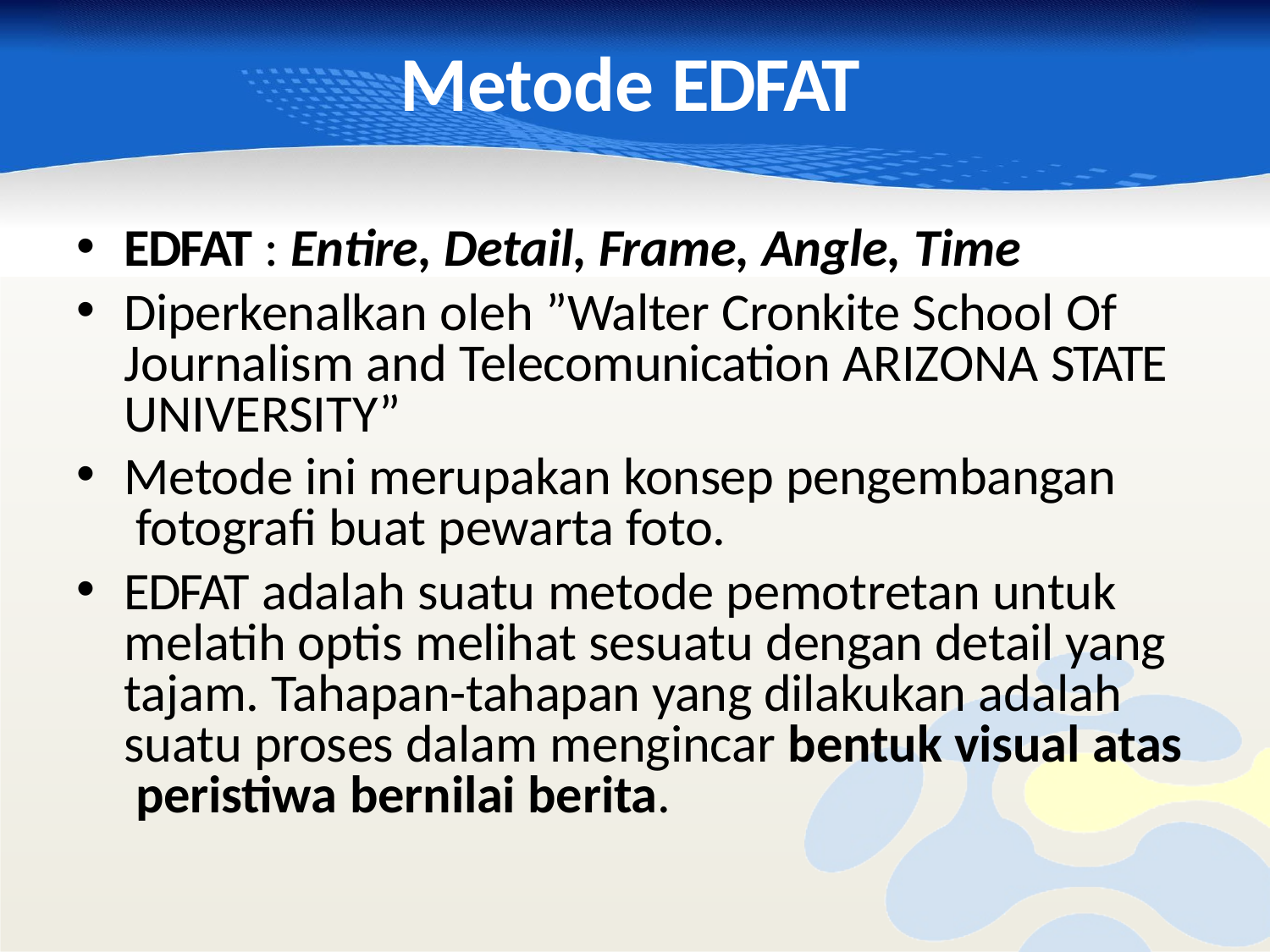

# Metode EDFAT
EDFAT : Entire, Detail, Frame, Angle, Time
Diperkenalkan oleh ”Walter Cronkite School Of  Journalism and Telecomunication ARIZONA STATE  UNIVERSITY”
Metode ini merupakan konsep pengembangan  fotografi buat pewarta foto.
EDFAT adalah suatu metode pemotretan untuk  melatih optis melihat sesuatu dengan detail yang  tajam. Tahapan-tahapan yang dilakukan adalah  suatu proses dalam mengincar bentuk visual atas  peristiwa bernilai berita.